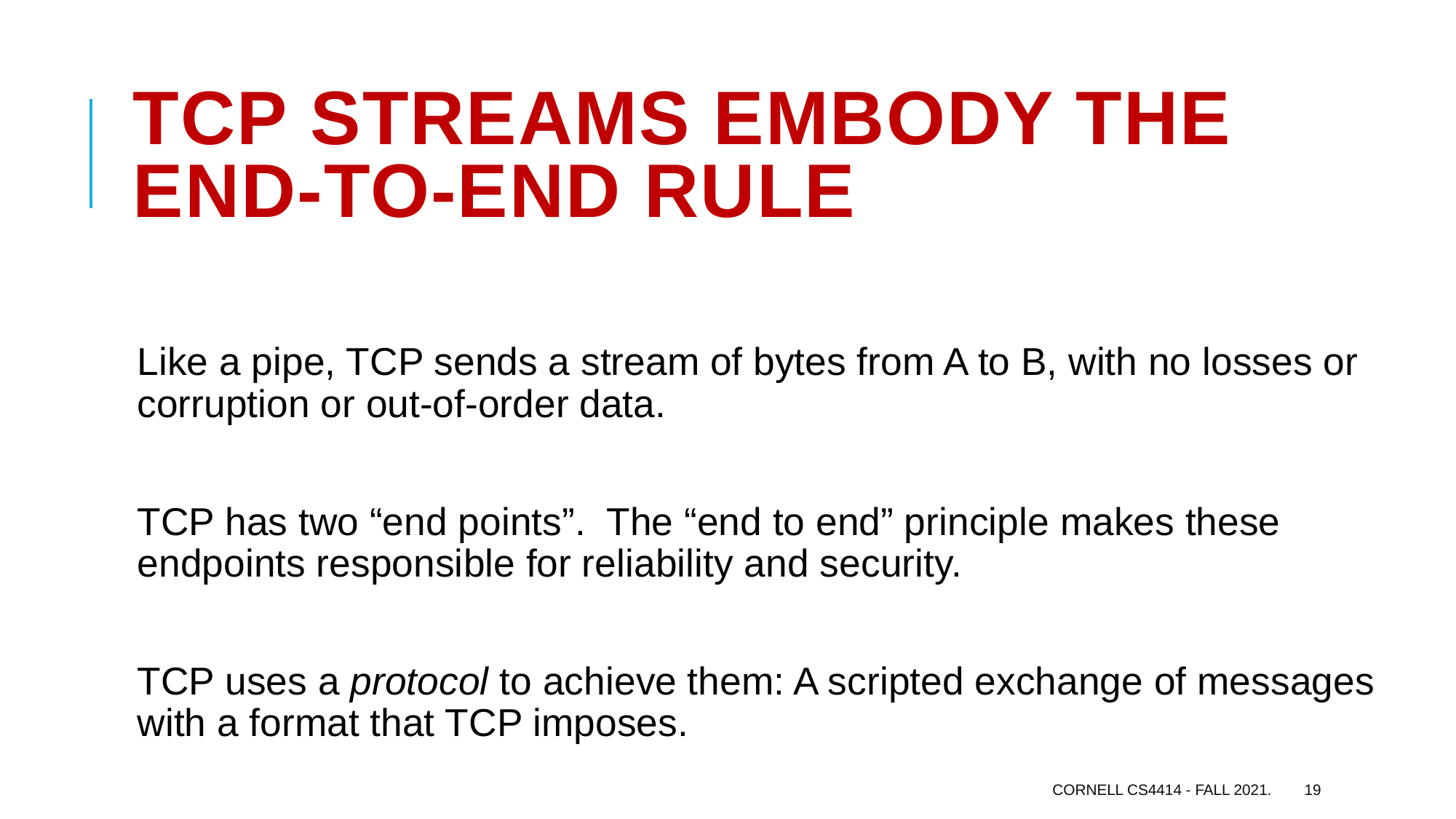

# TCP Streams Embody the end-to-End rule

Like a pipe, TCP sends a stream of bytes from A to B, with no losses or corruption or out-of-order data.

TCP has two “end points”.  The “end to end” principle makes these endpoints responsible for reliability and security.

TCP uses a protocol to achieve them: A scripted exchange of messages with a format that TCP imposes.
Cornell CS4414 - Fall 2021.
19